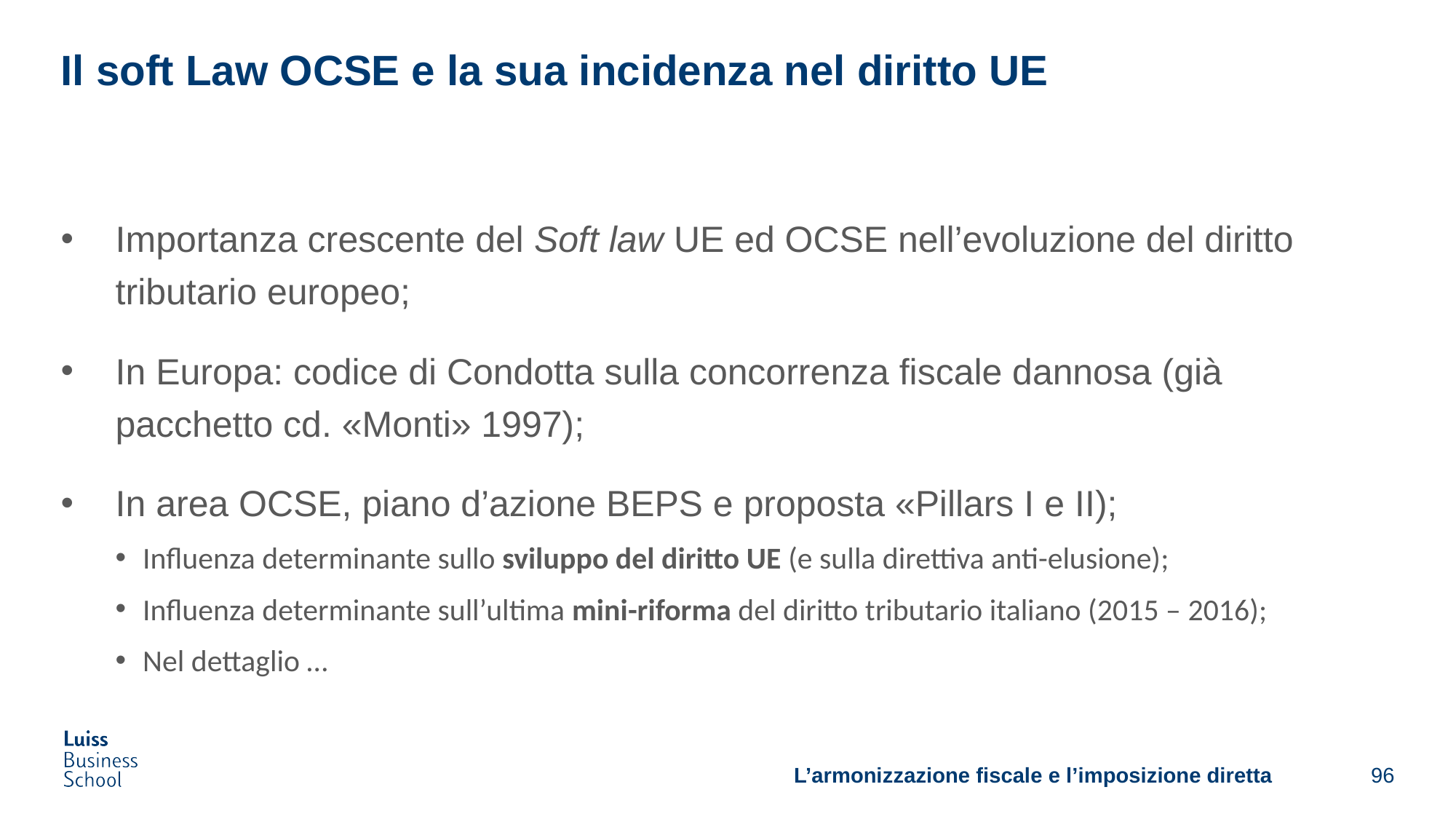

# Il soft Law OCSE e la sua incidenza nel diritto UE
Importanza crescente del Soft law UE ed OCSE nell’evoluzione del diritto tributario europeo;
In Europa: codice di Condotta sulla concorrenza fiscale dannosa (già pacchetto cd. «Monti» 1997);
In area OCSE, piano d’azione BEPS e proposta «Pillars I e II);
Influenza determinante sullo sviluppo del diritto UE (e sulla direttiva anti-elusione);
Influenza determinante sull’ultima mini-riforma del diritto tributario italiano (2015 – 2016);
Nel dettaglio …
L’armonizzazione fiscale e l’imposizione diretta
96